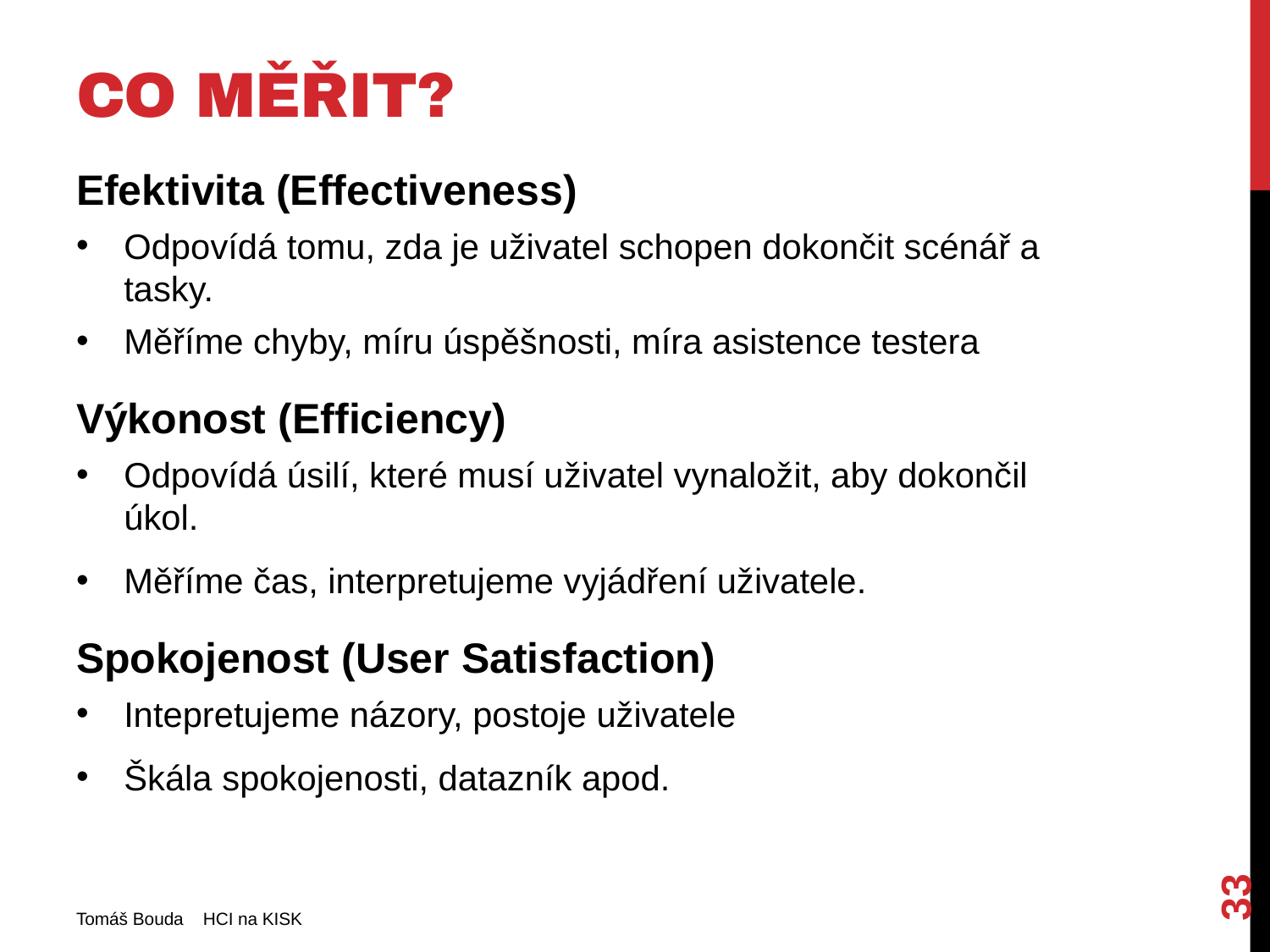

# Co měřit?
Efektivita (Effectiveness)
Odpovídá tomu, zda je uživatel schopen dokončit scénář a tasky.
Měříme chyby, míru úspěšnosti, míra asistence testera
Výkonost (Efficiency)
Odpovídá úsilí, které musí uživatel vynaložit, aby dokončil úkol.
Měříme čas, interpretujeme vyjádření uživatele.
Spokojenost (User Satisfaction)
Intepretujeme názory, postoje uživatele
Škála spokojenosti, datazník apod.
33
Tomáš Bouda    HCI na KISK